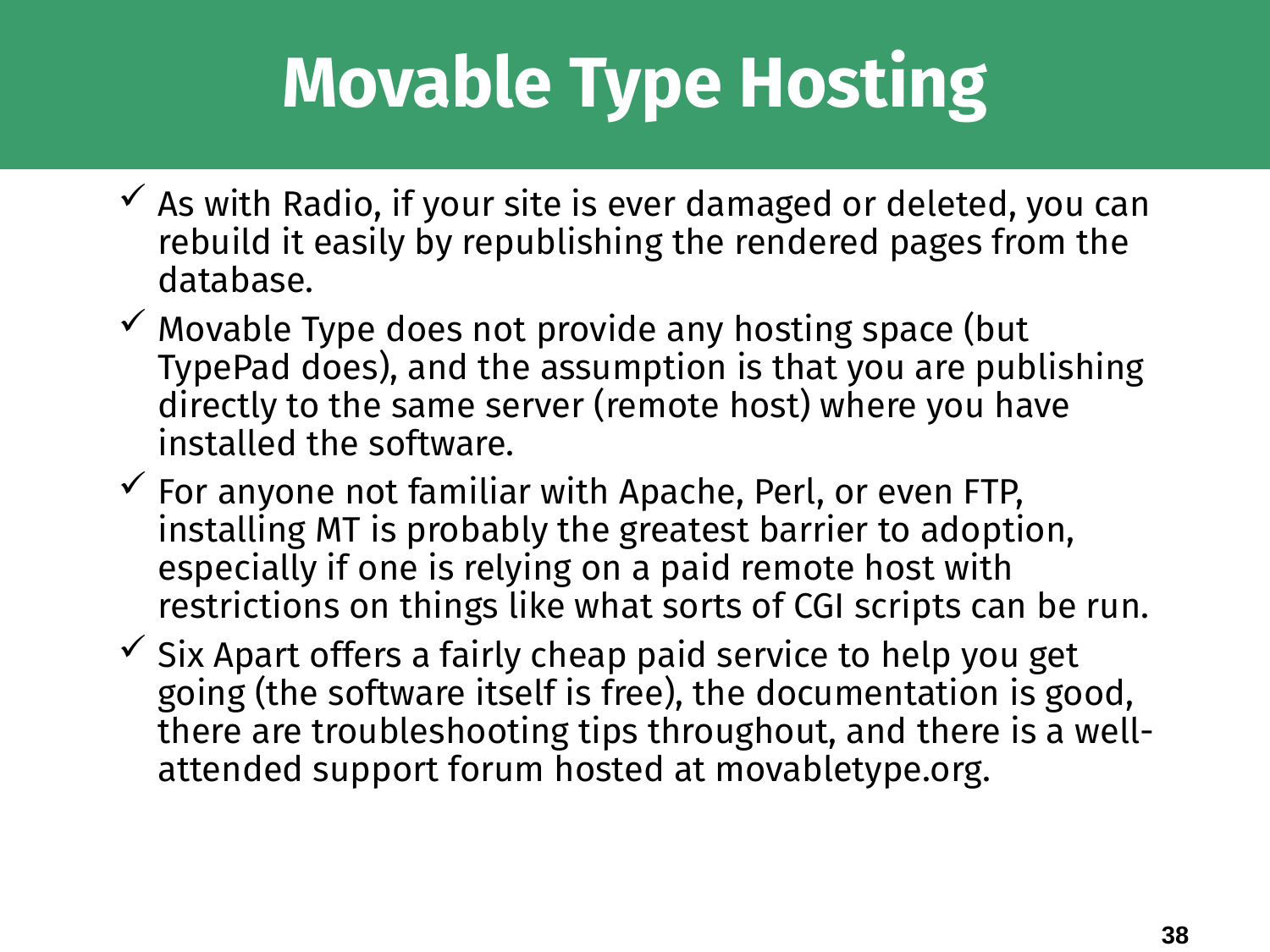

# Movable Type Hosting
As with Radio, if your site is ever damaged or deleted, you can rebuild it easily by republishing the rendered pages from the database.
Movable Type does not provide any hosting space (but TypePad does), and the assumption is that you are publishing directly to the same server (remote host) where you have installed the software.
For anyone not familiar with Apache, Perl, or even FTP, installing MT is probably the greatest barrier to adoption, especially if one is relying on a paid remote host with restrictions on things like what sorts of CGI scripts can be run.
Six Apart offers a fairly cheap paid service to help you get going (the software itself is free), the documentation is good, there are troubleshooting tips throughout, and there is a well-attended support forum hosted at movabletype.org.